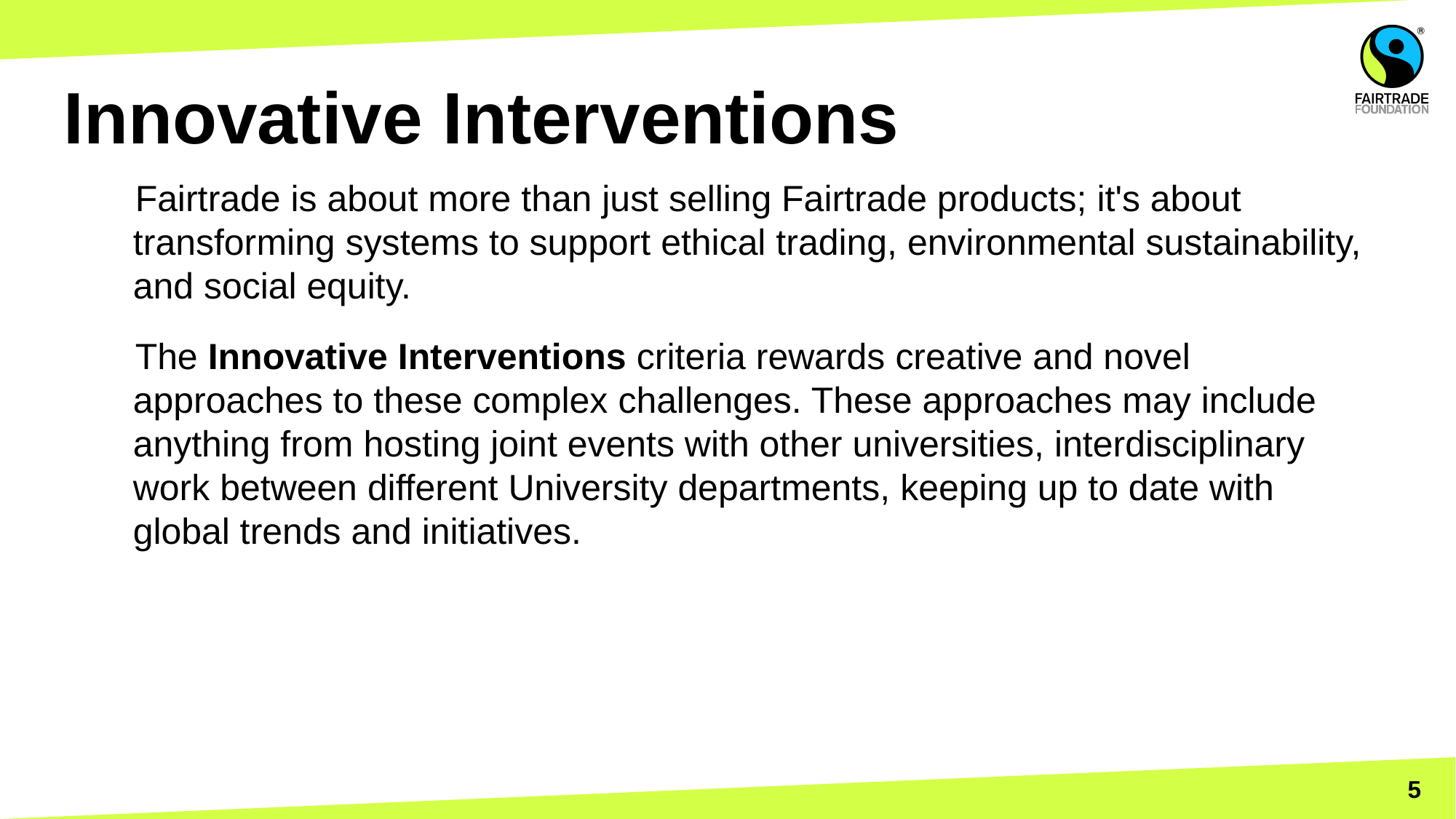

# Innovative Interventions
 Fairtrade is about more than just selling Fairtrade products; it's about transforming systems to support ethical trading, environmental sustainability, and social equity.
 The Innovative Interventions criteria rewards creative and novel approaches to these complex challenges. These approaches may include anything from hosting joint events with other universities, interdisciplinary work between different University departments, keeping up to date with global trends and initiatives.

5